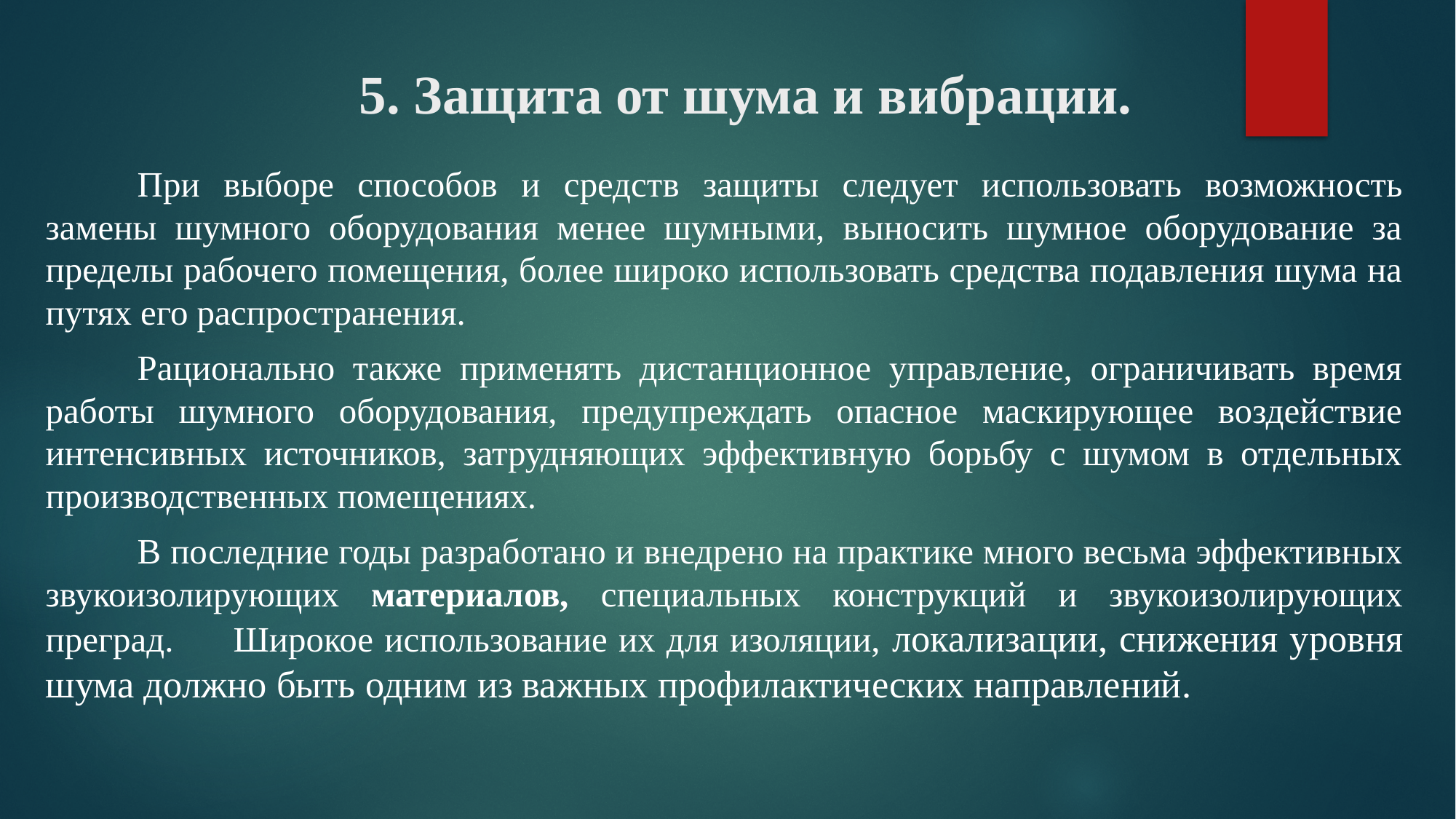

# 5. Защита от шума и вибрации.
	При выборе способов и средств защиты следует использовать возможность замены шумного оборудования менее шумными, выносить шумное оборудование за пределы рабочего помещения, более широко использовать средства подавления шума на путях его распространения.
	Рационально также применять дистанционное управление, ограничивать время работы шумного оборудования, предупреждать опасное маскирующее воздействие интенсивных источников, затрудняющих эффективную борьбу с шумом в отдельных производственных помещениях.
	В последние годы разработано и внедрено на практике много весьма эффективных звукоизолирующих материалов, специальных конструкций и звукоизолирующих преград.  	Широкое использование их для изоляции, локализации, снижения уровня шума должно быть одним из важных профилактических направлений.